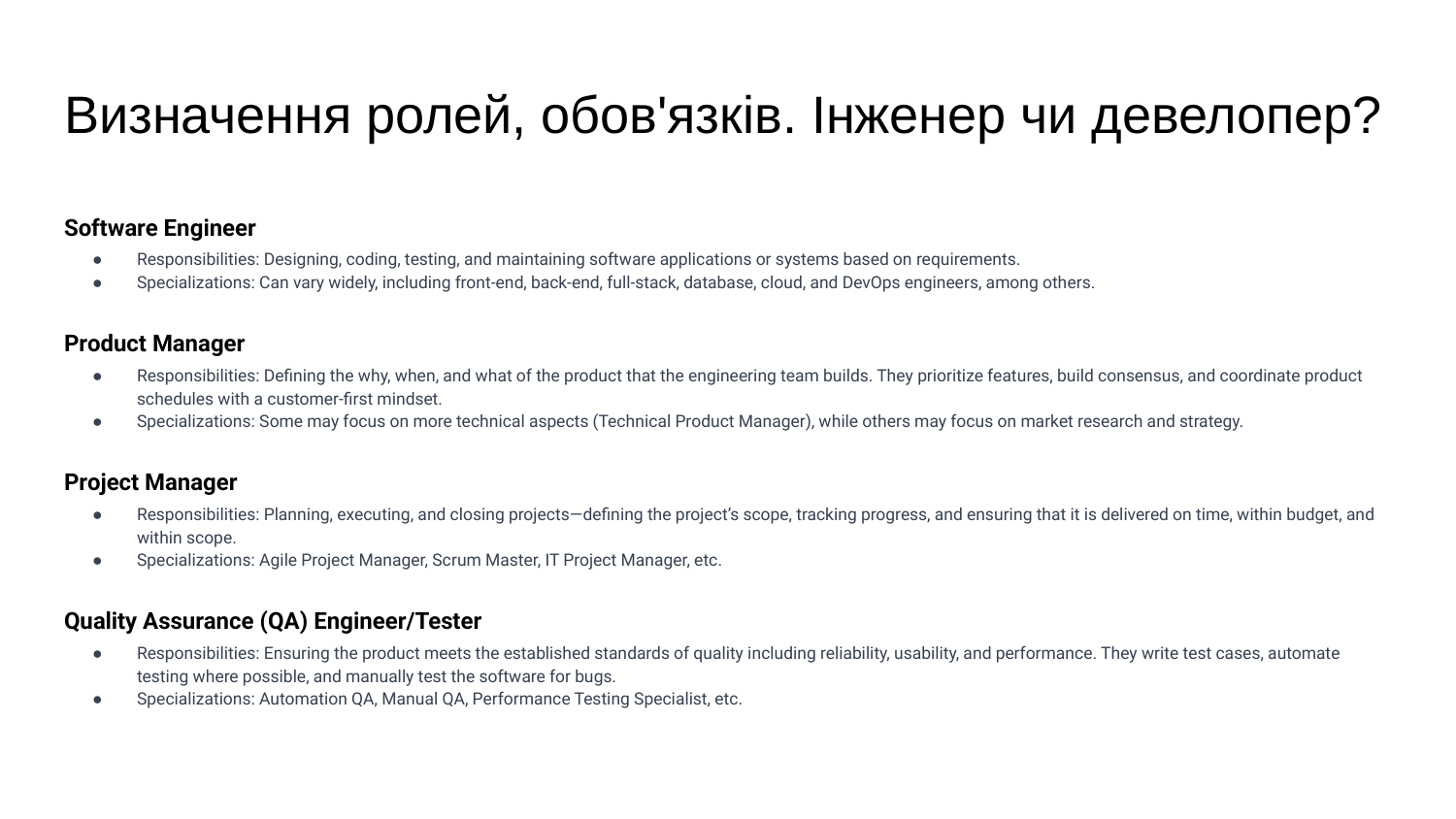

# Визначення ролей, обов'язків. Інженер чи девелопер?
Software Engineer
Responsibilities: Designing, coding, testing, and maintaining software applications or systems based on requirements.
Specializations: Can vary widely, including front-end, back-end, full-stack, database, cloud, and DevOps engineers, among others.
Product Manager
Responsibilities: Defining the why, when, and what of the product that the engineering team builds. They prioritize features, build consensus, and coordinate product schedules with a customer-first mindset.
Specializations: Some may focus on more technical aspects (Technical Product Manager), while others may focus on market research and strategy.
Project Manager
Responsibilities: Planning, executing, and closing projects—defining the project’s scope, tracking progress, and ensuring that it is delivered on time, within budget, and within scope.
Specializations: Agile Project Manager, Scrum Master, IT Project Manager, etc.
Quality Assurance (QA) Engineer/Tester
Responsibilities: Ensuring the product meets the established standards of quality including reliability, usability, and performance. They write test cases, automate testing where possible, and manually test the software for bugs.
Specializations: Automation QA, Manual QA, Performance Testing Specialist, etc.